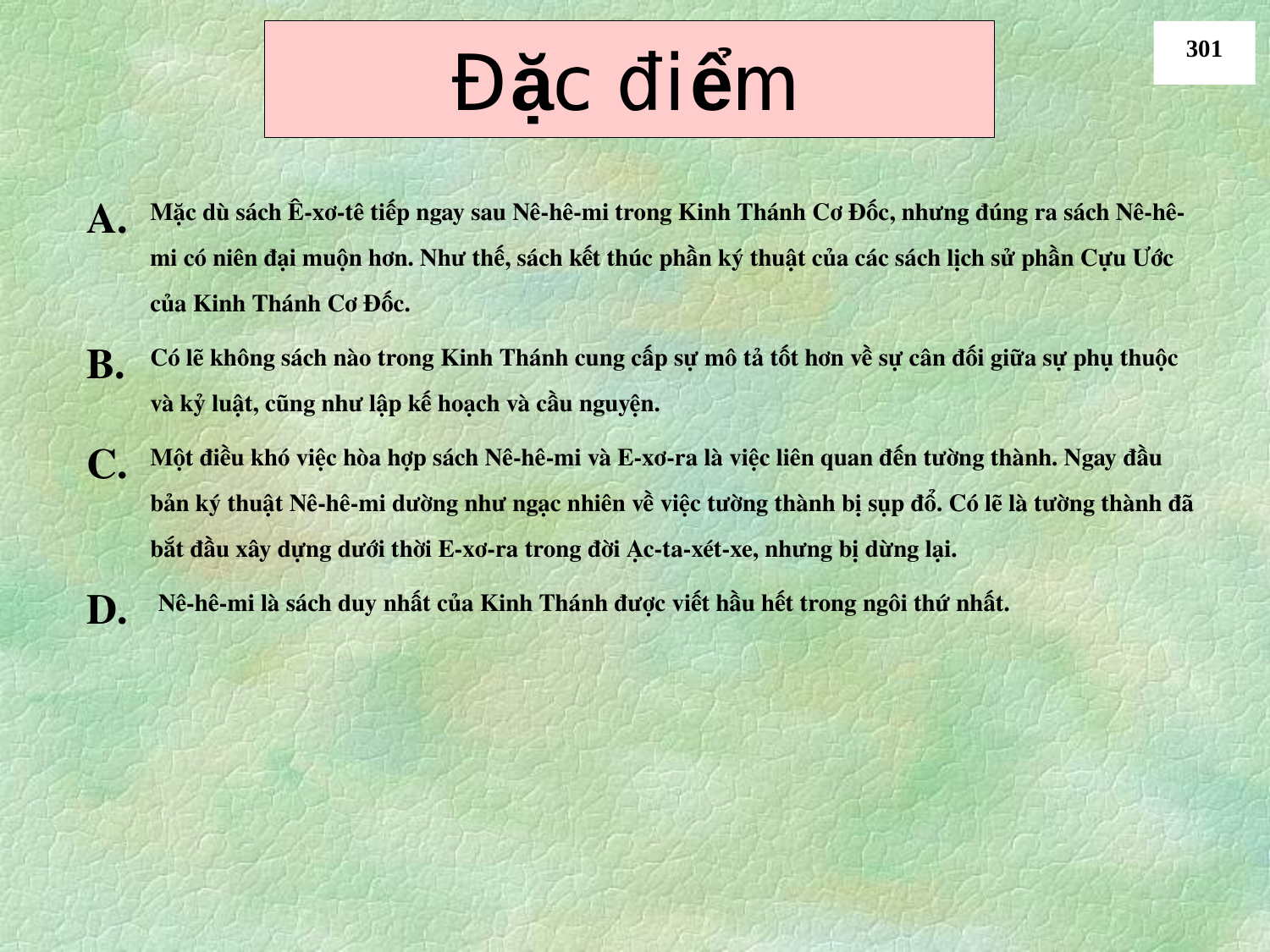

# Đặc điểm
301
Mặc dù sách Ê-xơ-tê tiếp ngay sau Nê-hê-mi trong Kinh Thánh Cơ Đốc, nhưng đúng ra sách Nê-hê-mi có niên đại muộn hơn. Như thế, sách kết thúc phần ký thuật của các sách lịch sử phần Cựu Ước của Kinh Thánh Cơ Đốc.
Có lẽ không sách nào trong Kinh Thánh cung cấp sự mô tả tốt hơn về sự cân đối giữa sự phụ thuộc và kỷ luật, cũng như lập kế hoạch và cầu nguyện.
Một điều khó việc hòa hợp sách Nê-hê-mi và E-xơ-ra là việc liên quan đến tường thành. Ngay đầu bản ký thuật Nê-hê-mi dường như ngạc nhiên về việc tường thành bị sụp đổ. Có lẽ là tường thành đã bắt đầu xây dựng dưới thời E-xơ-ra trong đời Ạc-ta-xét-xe, nhưng bị dừng lại.
 Nê-hê-mi là sách duy nhất của Kinh Thánh được viết hầu hết trong ngôi thứ nhất.